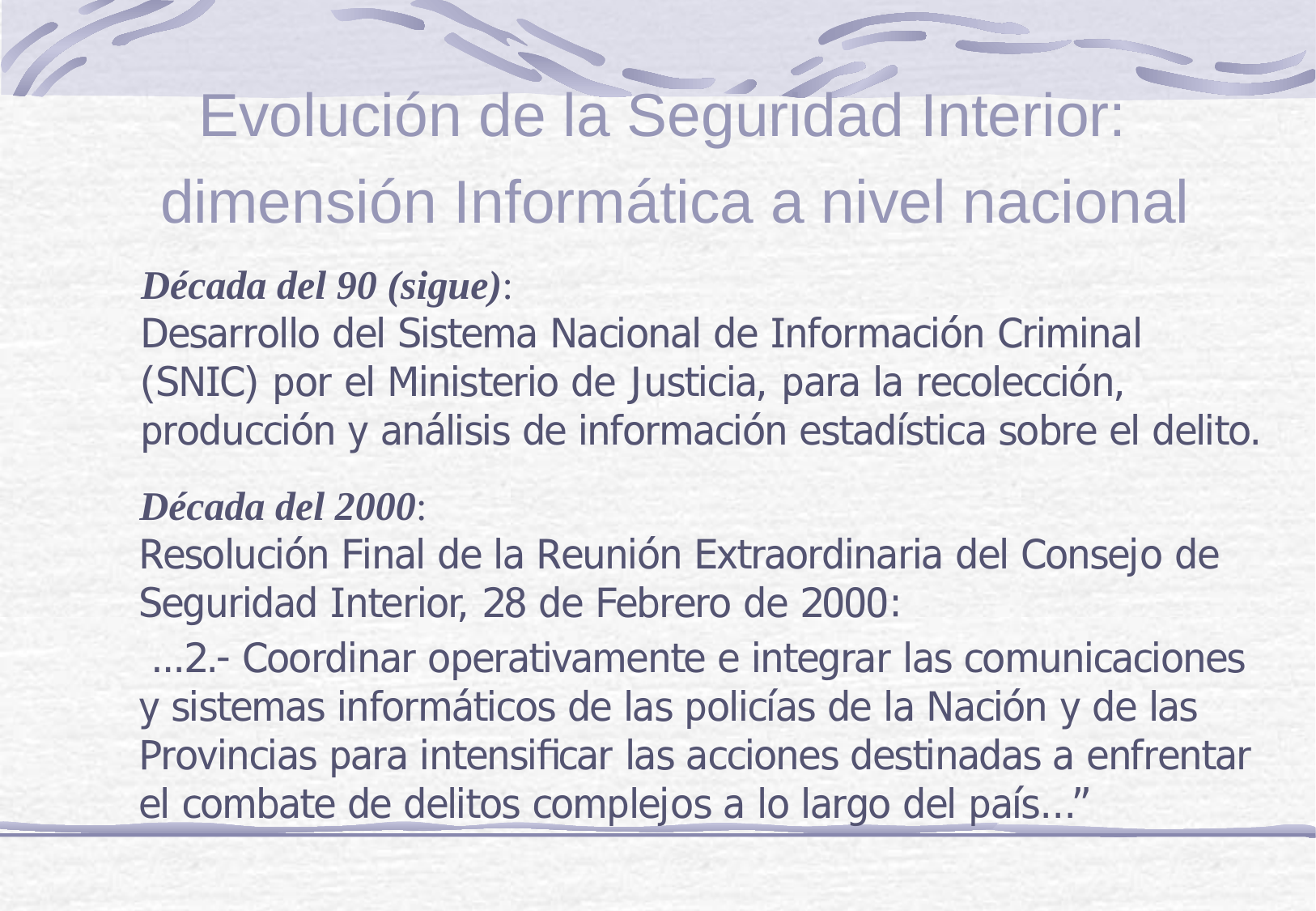

Evolución de la Seguridad Interior: dimensión Informática a nivel nacional
Década del 90 (sigue):
Desarrollo del Sistema Nacional de Información Criminal (SNIC) por el Ministerio de Justicia, para la recolección, producción y análisis de información estadística sobre el delito.
Década del 2000:
Resolución Final de la Reunión Extraordinaria del Consejo de Seguridad Interior, 28 de Febrero de 2000:
 …2.- Coordinar operativamente e integrar las comunicaciones y sistemas informáticos de las policías de la Nación y de las Provincias para intensificar las acciones destinadas a enfrentar el combate de delitos complejos a lo largo del país...”